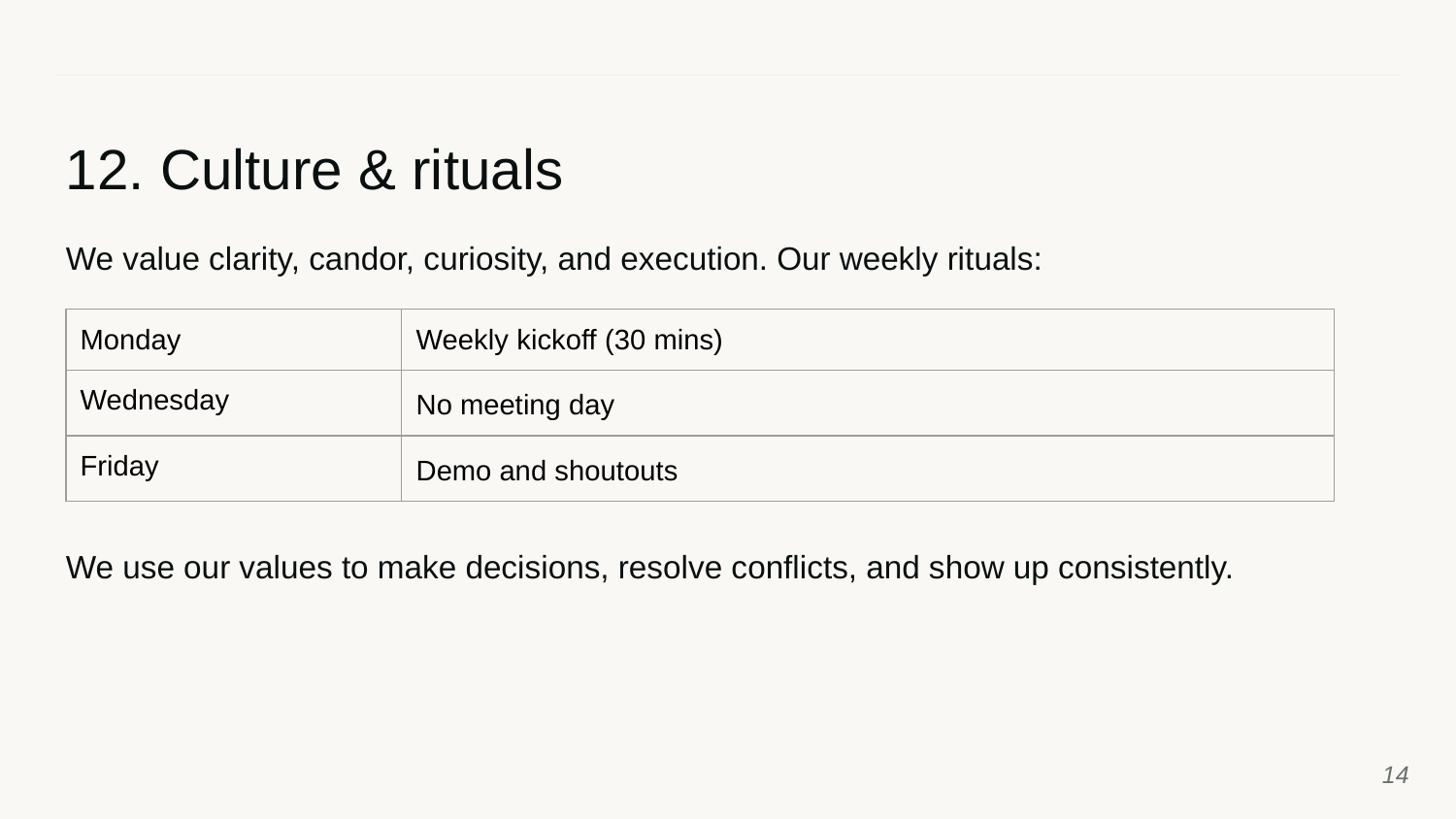

# 12. Culture & rituals
We value clarity, candor, curiosity, and execution. Our weekly rituals:
| Monday | Weekly kickoff (30 mins) |
| --- | --- |
| Wednesday | No meeting day |
| Friday | Demo and shoutouts |
We use our values to make decisions, resolve conflicts, and show up consistently.
14